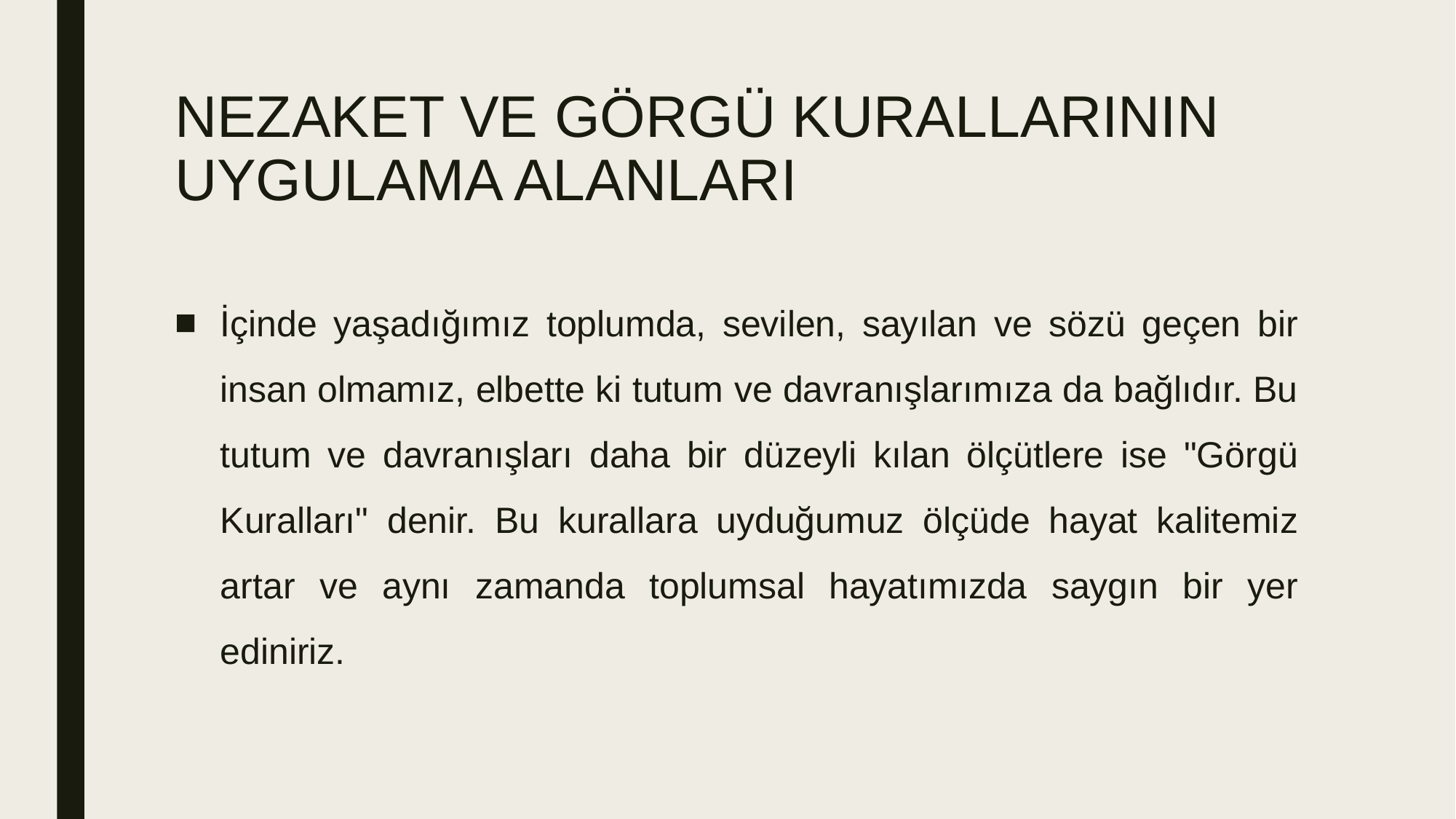

# NEZAKET VE GÖRGÜ KURALLARININ UYGULAMA ALANLARI
İçinde yaşadığımız toplumda, sevilen, sayılan ve sözü geçen bir insan olmamız, elbette ki tutum ve davranışlarımıza da bağlıdır. Bu tutum ve davranışları daha bir düzeyli kılan ölçütlere ise "Görgü Kuralları" denir. Bu kurallara uyduğumuz ölçüde hayat kalitemiz artar ve aynı zamanda toplumsal hayatımızda saygın bir yer ediniriz.